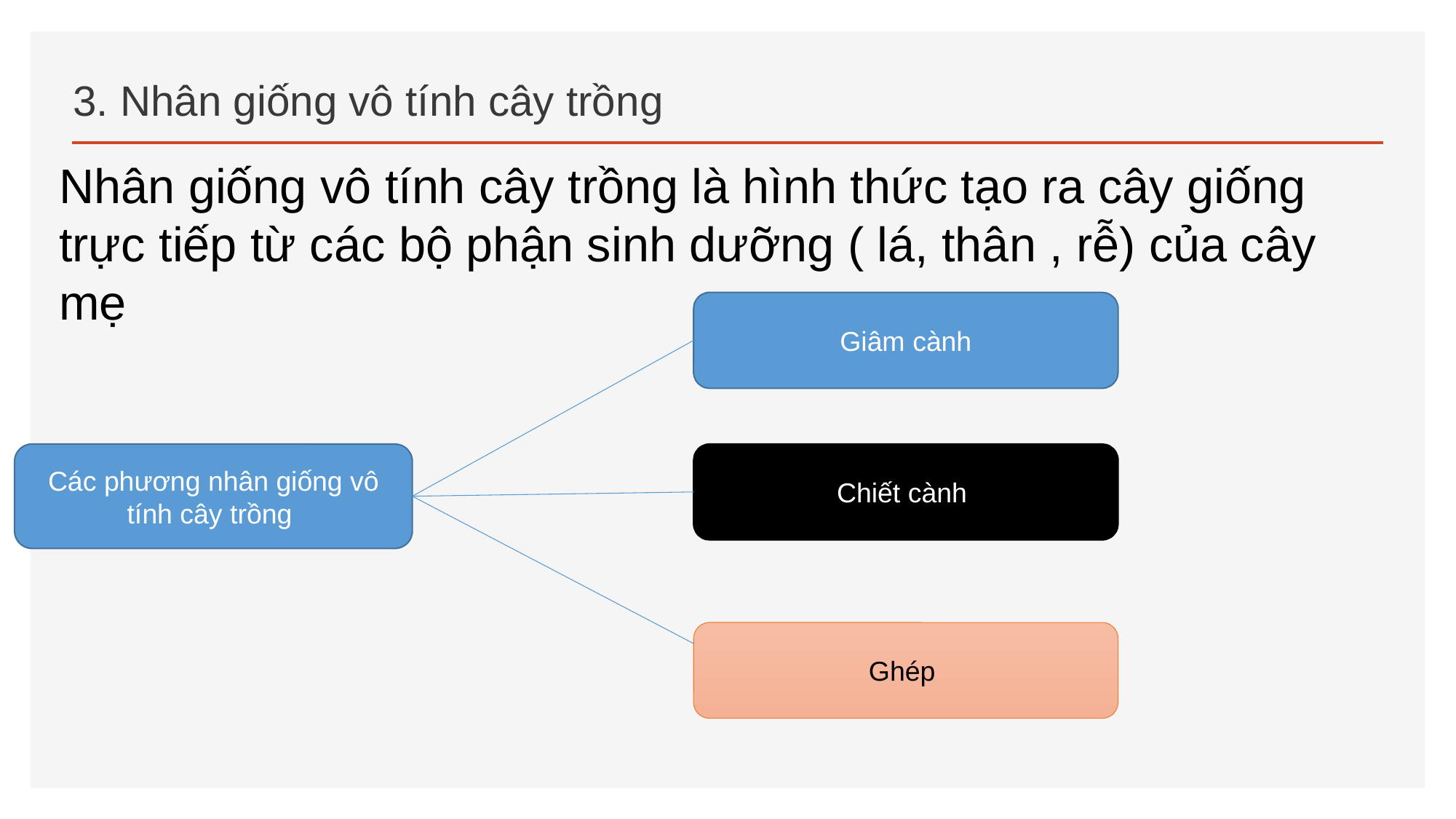

# 3. Nhân giống vô tính cây trồng
Nhân giống vô tính cây trồng là hình thức tạo ra cây giống trực tiếp từ các bộ phận sinh dưỡng ( lá, thân , rễ) của cây mẹ
Giâm cành
Các phương nhân giống vô tính cây trồng
Chiết cành
Ghép